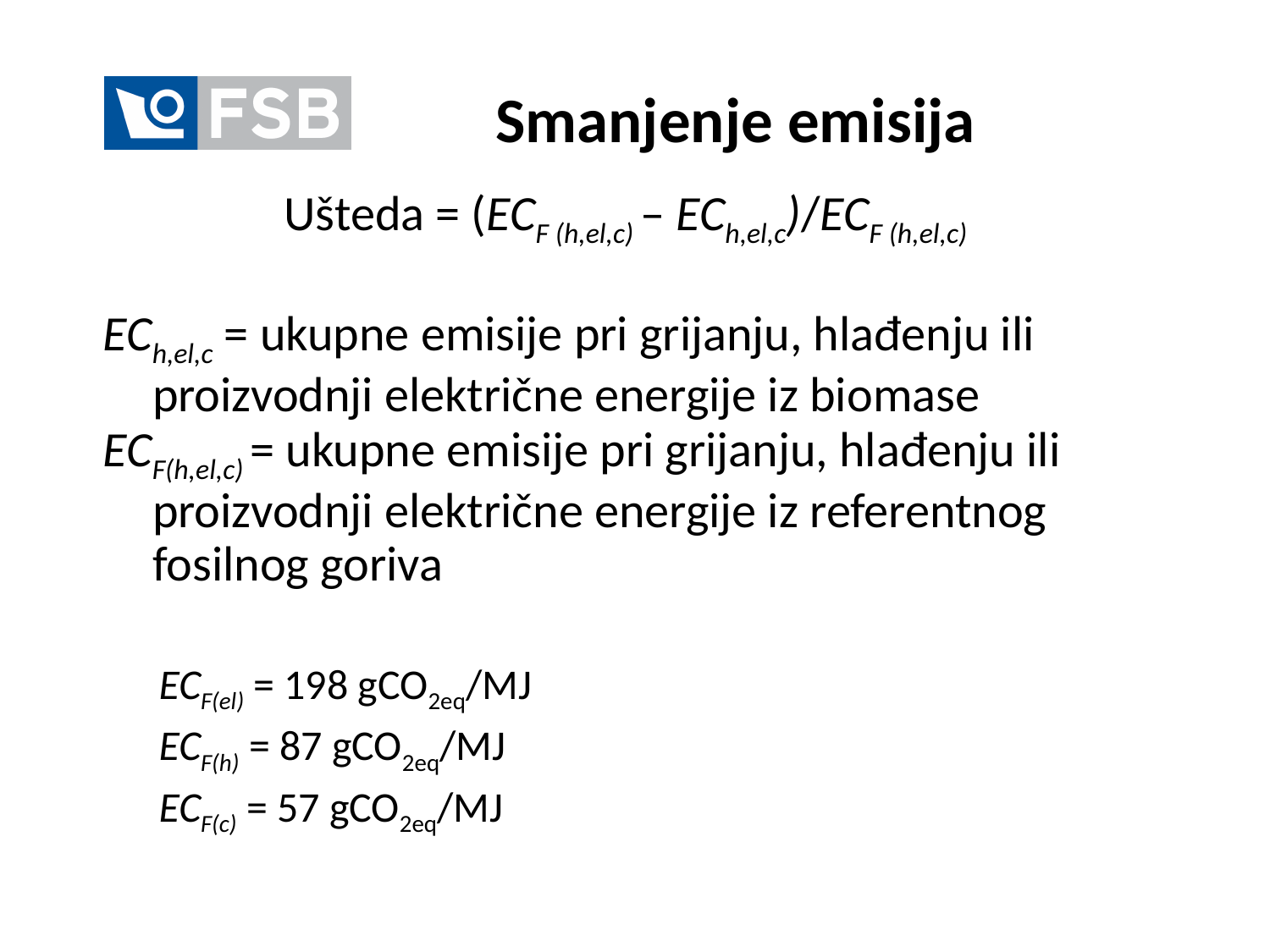

# Smanjenje emisija
Ušteda = (ECF (h,el,c) – ECh,el,c)/ECF (h,el,c)

ECh,el,c = ukupne emisije pri grijanju, hlađenju ili    proizvodnji električne energije iz biomase
ECF(h,el,c) = ukupne emisije pri grijanju, hlađenju ili proizvodnji električne energije iz referentnog fosilnog goriva

ECF(el) = 198 gCO2eq/MJ
ECF(h) = 87 gCO2eq/MJ
ECF(c) = 57 gCO2eq/MJ